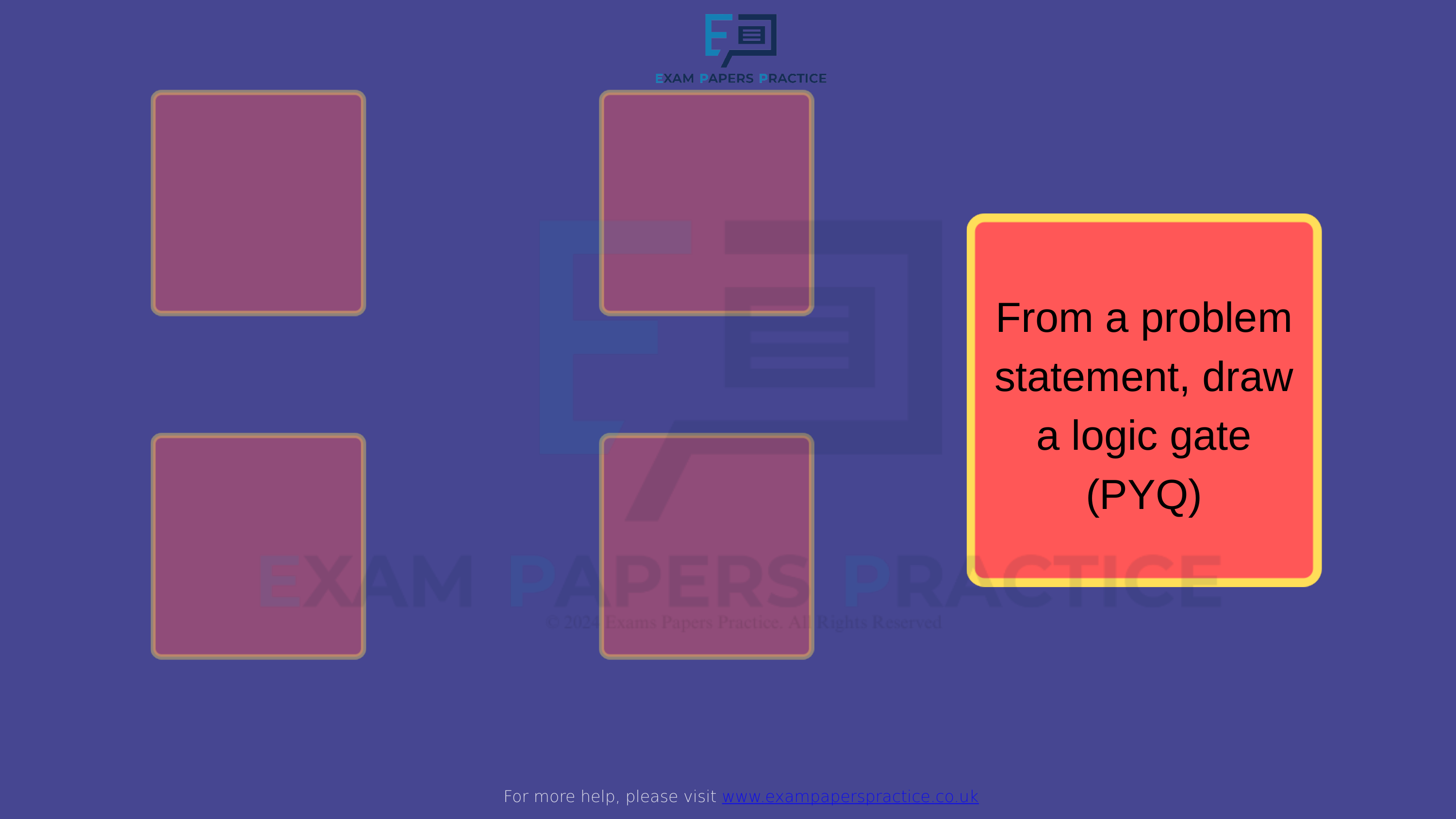

For more help, please visit www.exampaperspractice.co.uk

From a problem statement, draw a logic gate
(PYQ)